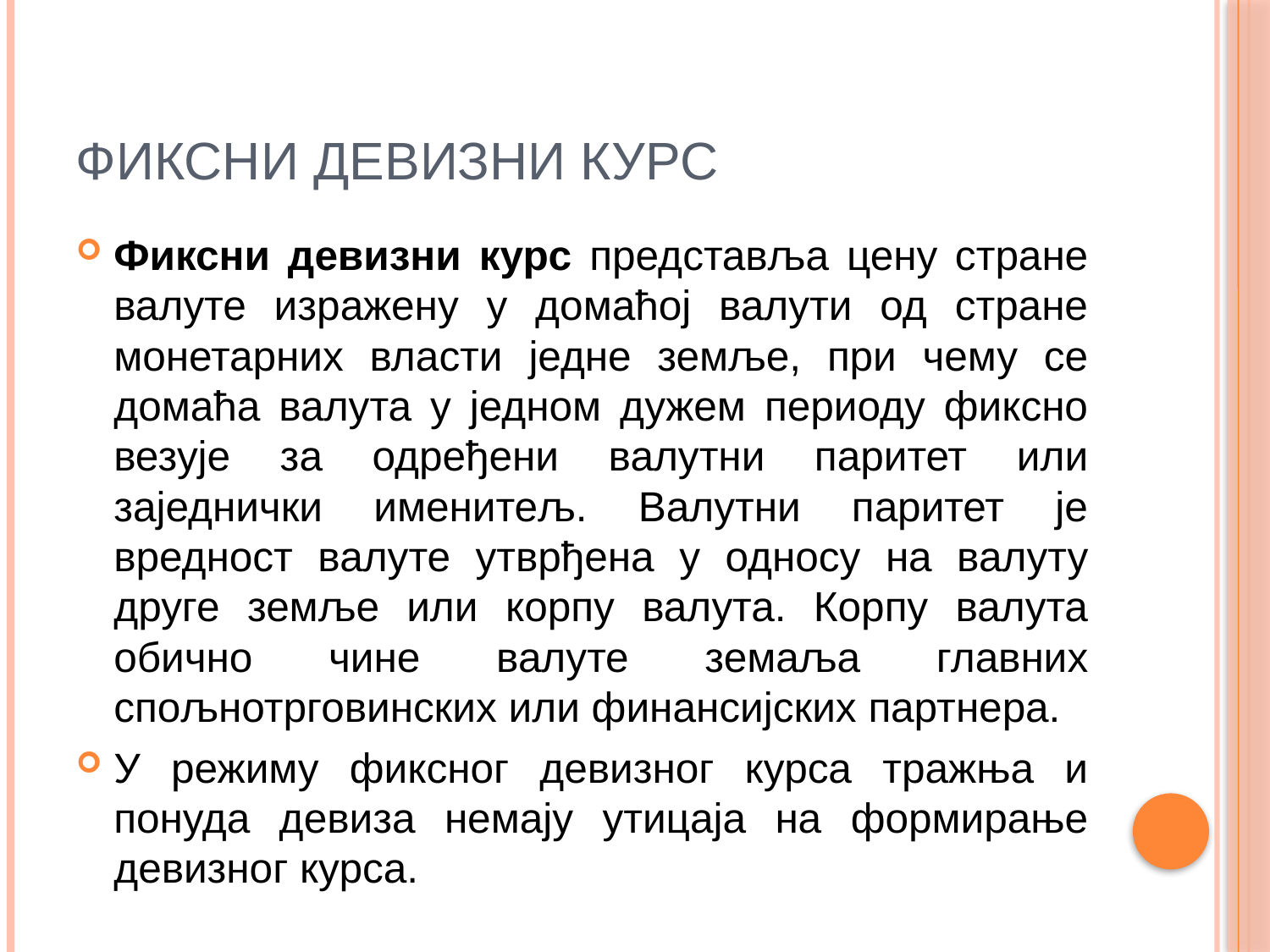

# Фиксни девизни курс
Фиксни девизни курс представља цену стране валуте изражену у домаћој валути од стране монетарних власти једне земље, при чему се домаћа валута у једном дужем периоду фиксно везује за одређени валутни паритет или заједнички именитељ. Валутни паритет је вредност валуте утврђена у односу на валуту друге земље или корпу валута. Корпу валута обично чине валуте земаља главних спољнотрговинских или финансијских партнера.
У режиму фиксног девизног курса тражња и понуда девиза немају утицаја на формирање девизног курса.